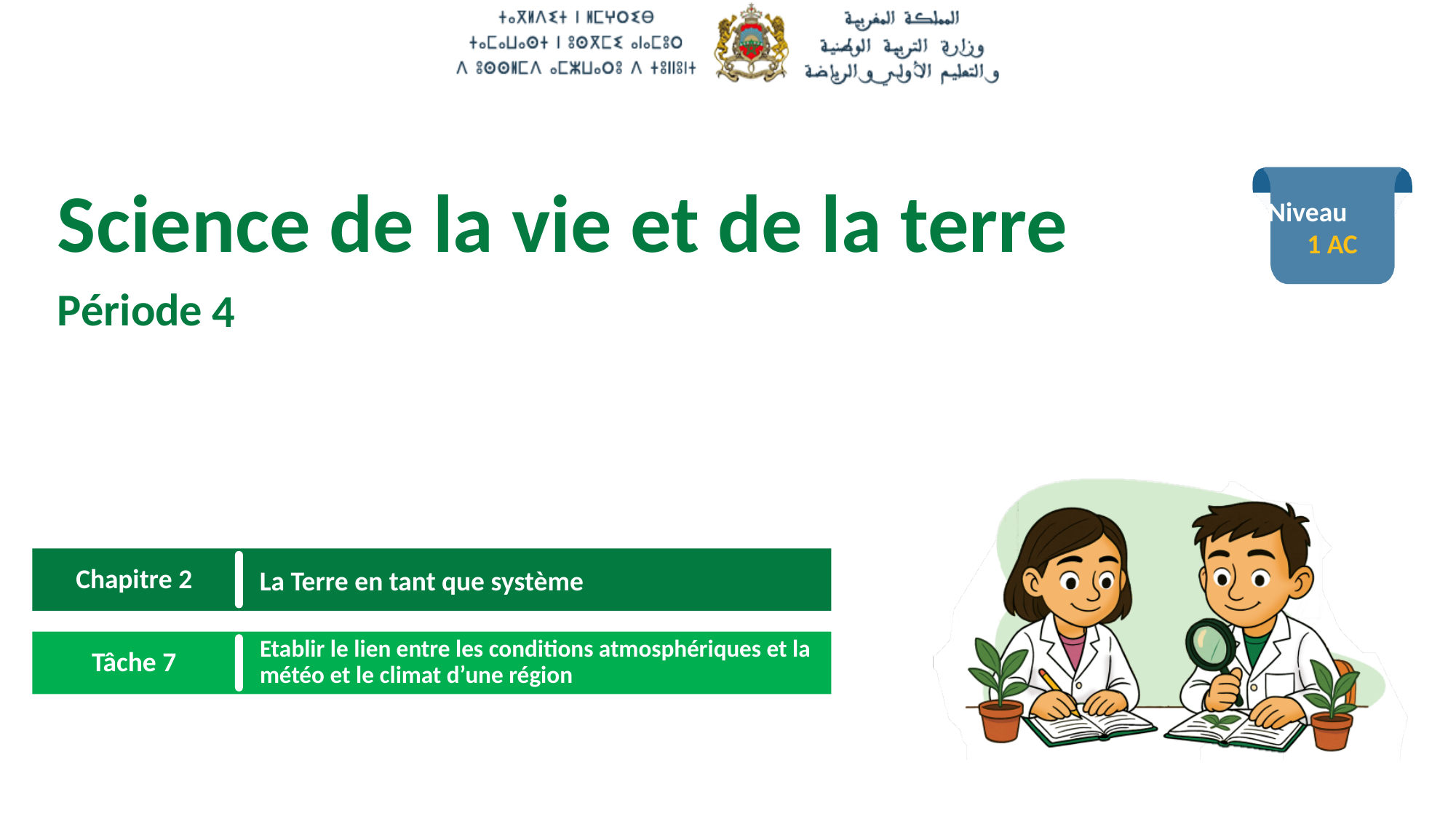

1 AC
4
La Terre en tant que système
Chapitre 2
Etablir le lien entre les conditions atmosphériques et la météo et le climat d’une région
Tâche 7